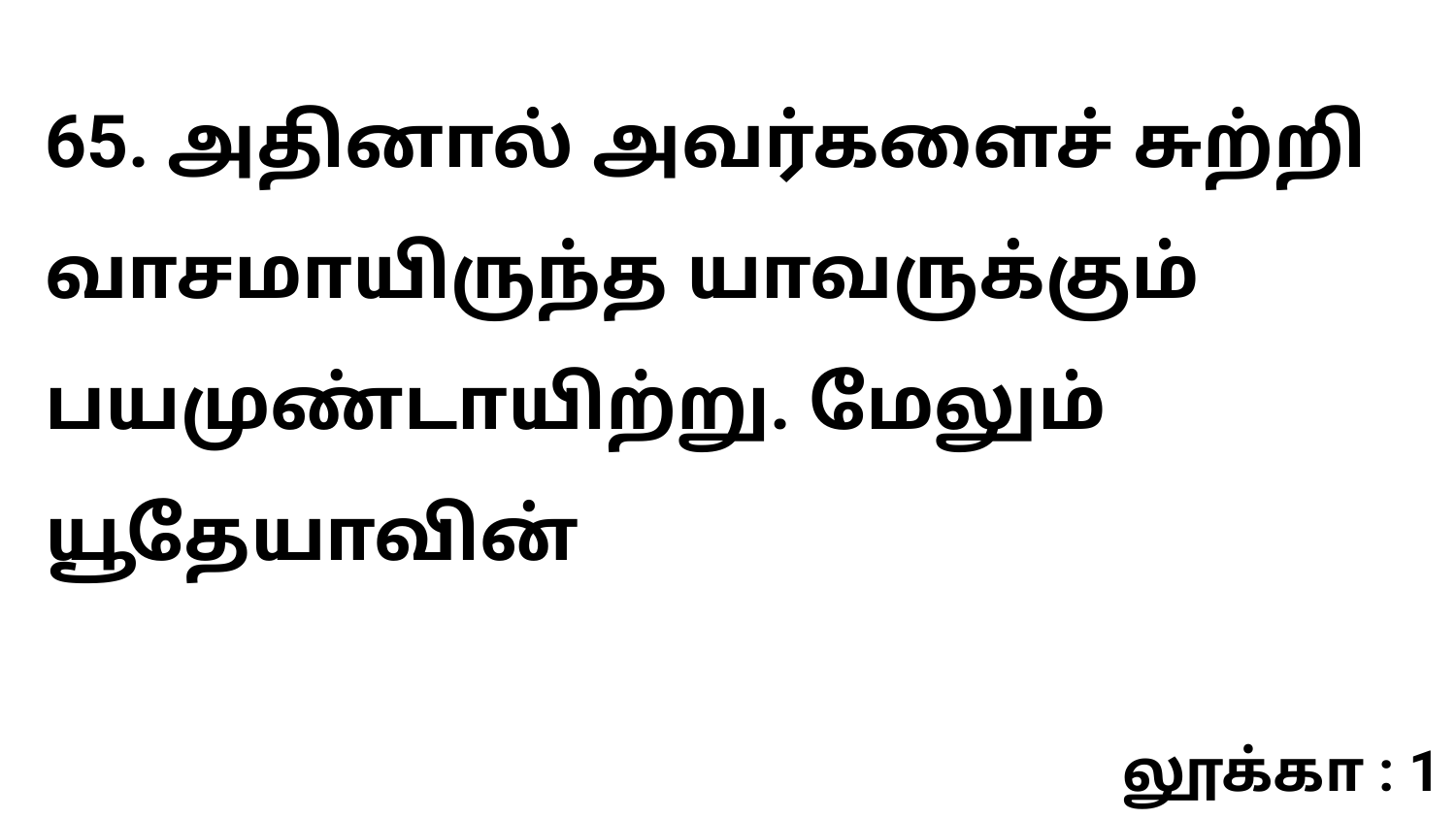

65. அதினால் அவர்களைச் சுற்றி வாசமாயிருந்த யாவருக்கும் பயமுண்டாயிற்று. மேலும் யூதேயாவின்
லூக்கா : 1